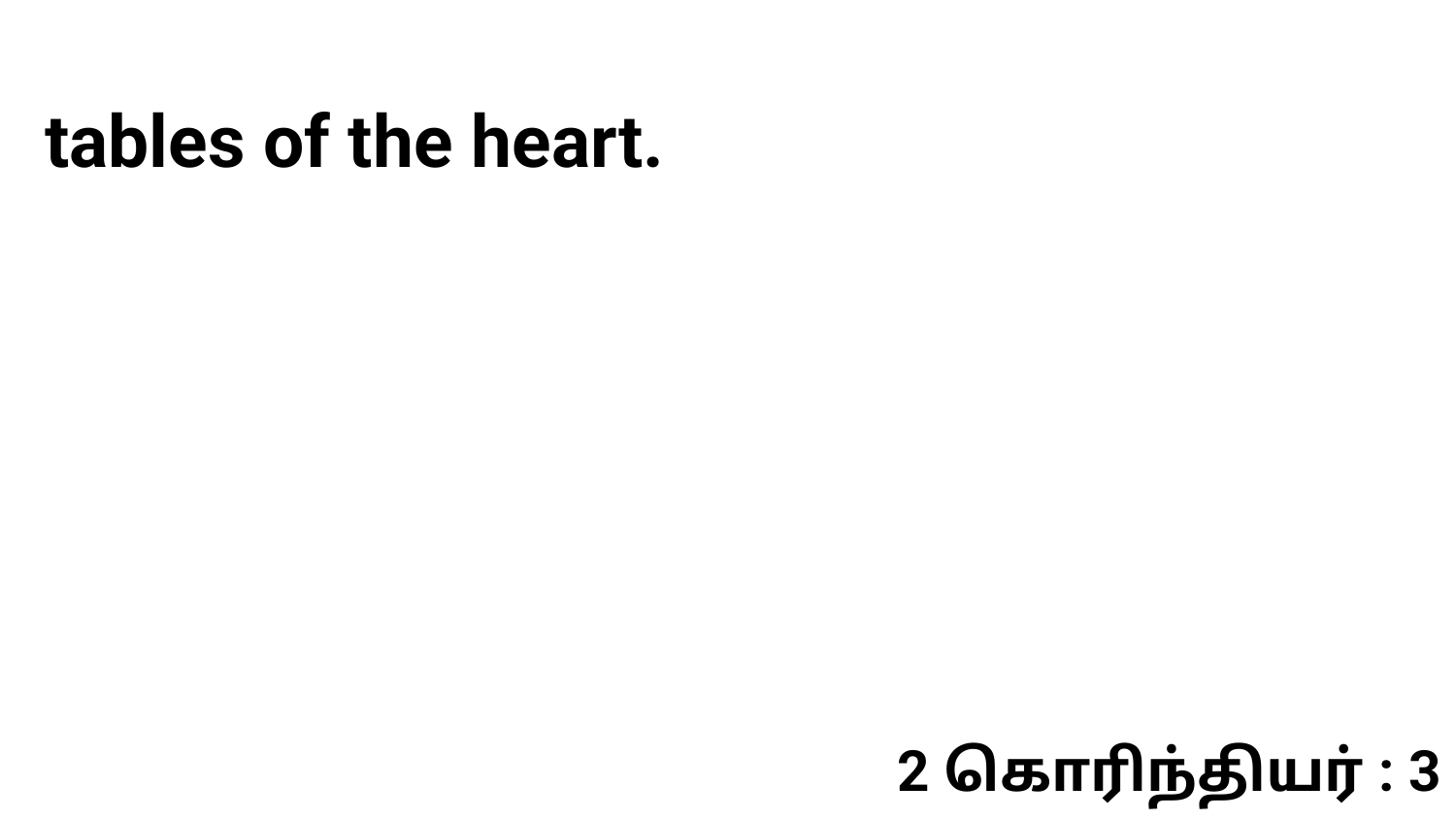

tables of the heart.
2 கொரிந்தியர் : 3